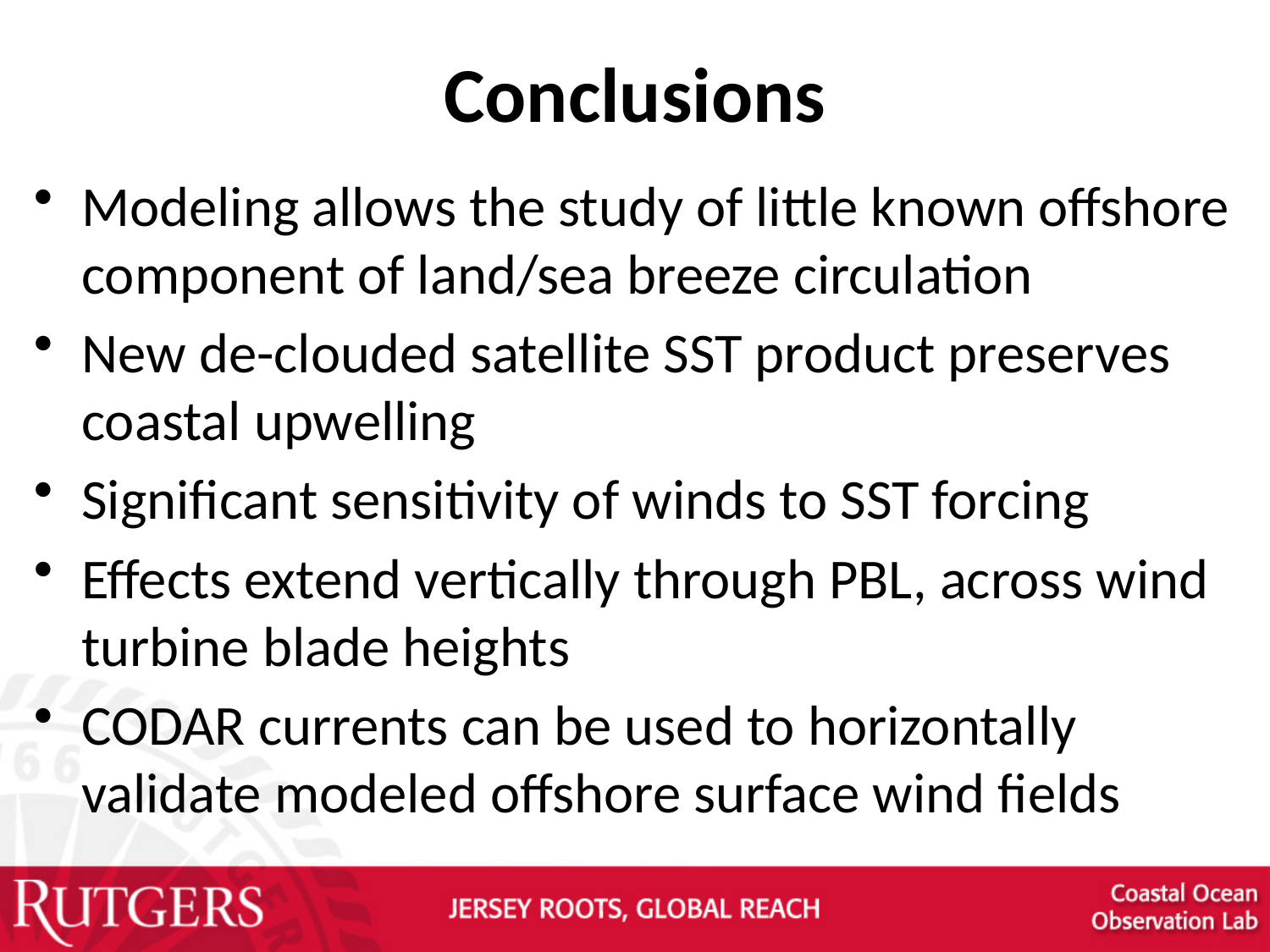

# Conclusions
Modeling allows the study of little known offshore component of land/sea breeze circulation
New de-clouded satellite SST product preserves coastal upwelling
Significant sensitivity of winds to SST forcing
Effects extend vertically through PBL, across wind turbine blade heights
CODAR currents can be used to horizontally validate modeled offshore surface wind fields